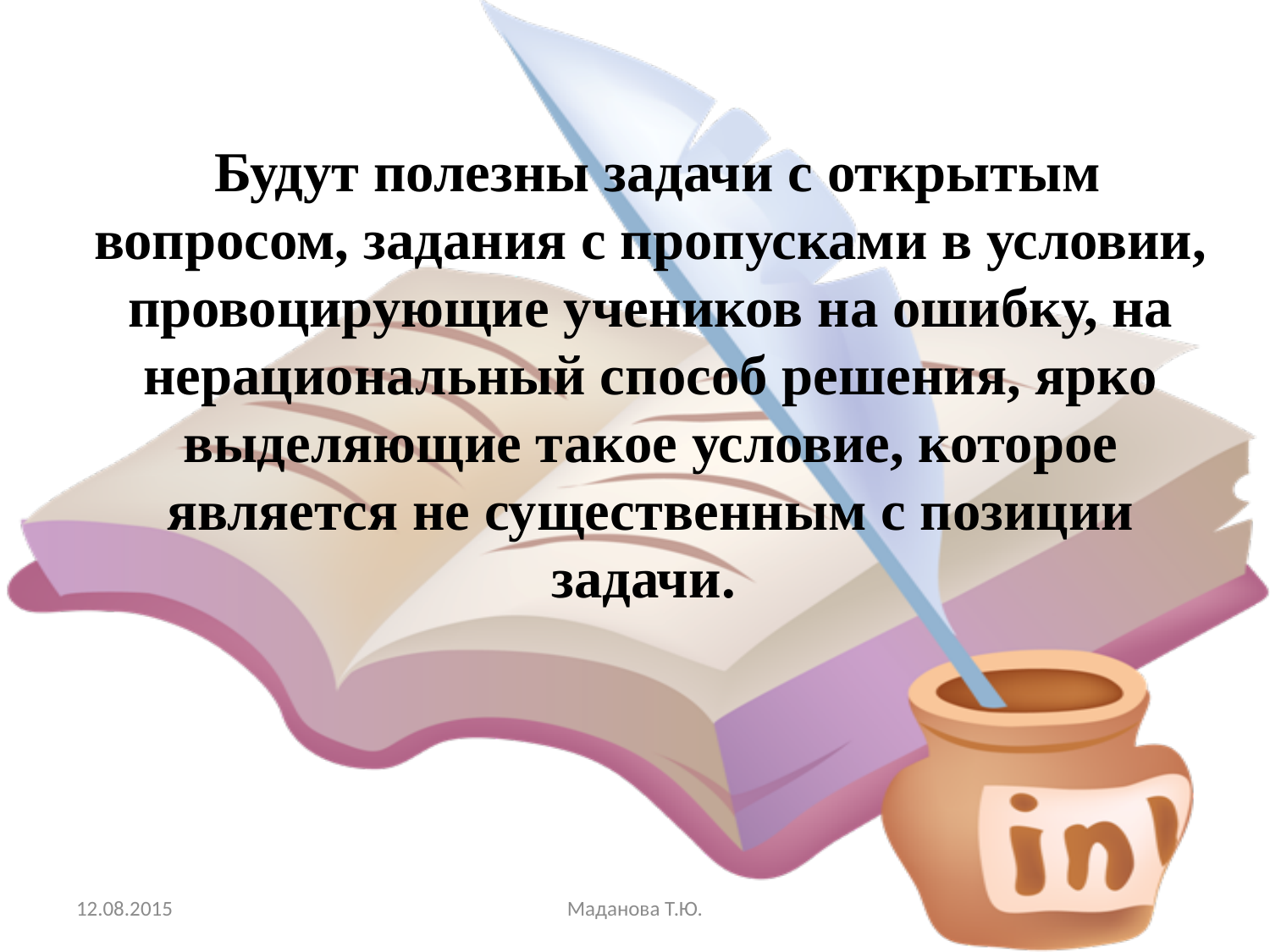

# Будут полезны задачи с открытым вопросом, задания с пропусками в условии, провоцирующие учеников на ошибку, на нерациональный способ решения, ярко выделяющие такое условие, которое является не существенным с позиции задачи.

12.08.2015
Маданова Т.Ю.